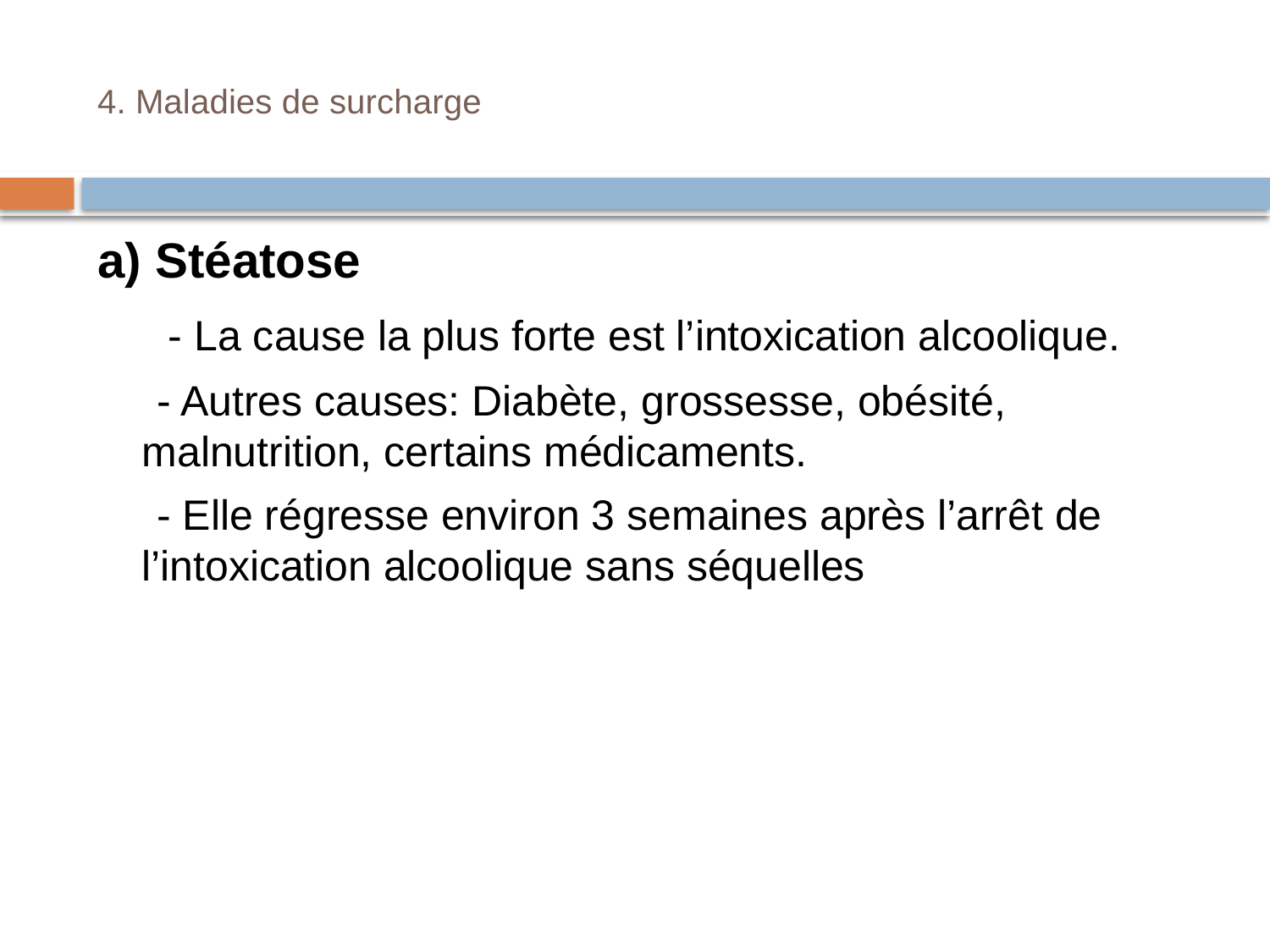

# 4. Maladies de surcharge
a) Stéatose
     - La cause la plus forte est l’intoxication alcoolique.
     - Autres causes: Diabète, grossesse, obésité, malnutrition, certains médicaments.
     - Elle régresse environ 3 semaines après l’arrêt de l’intoxication alcoolique sans séquelles